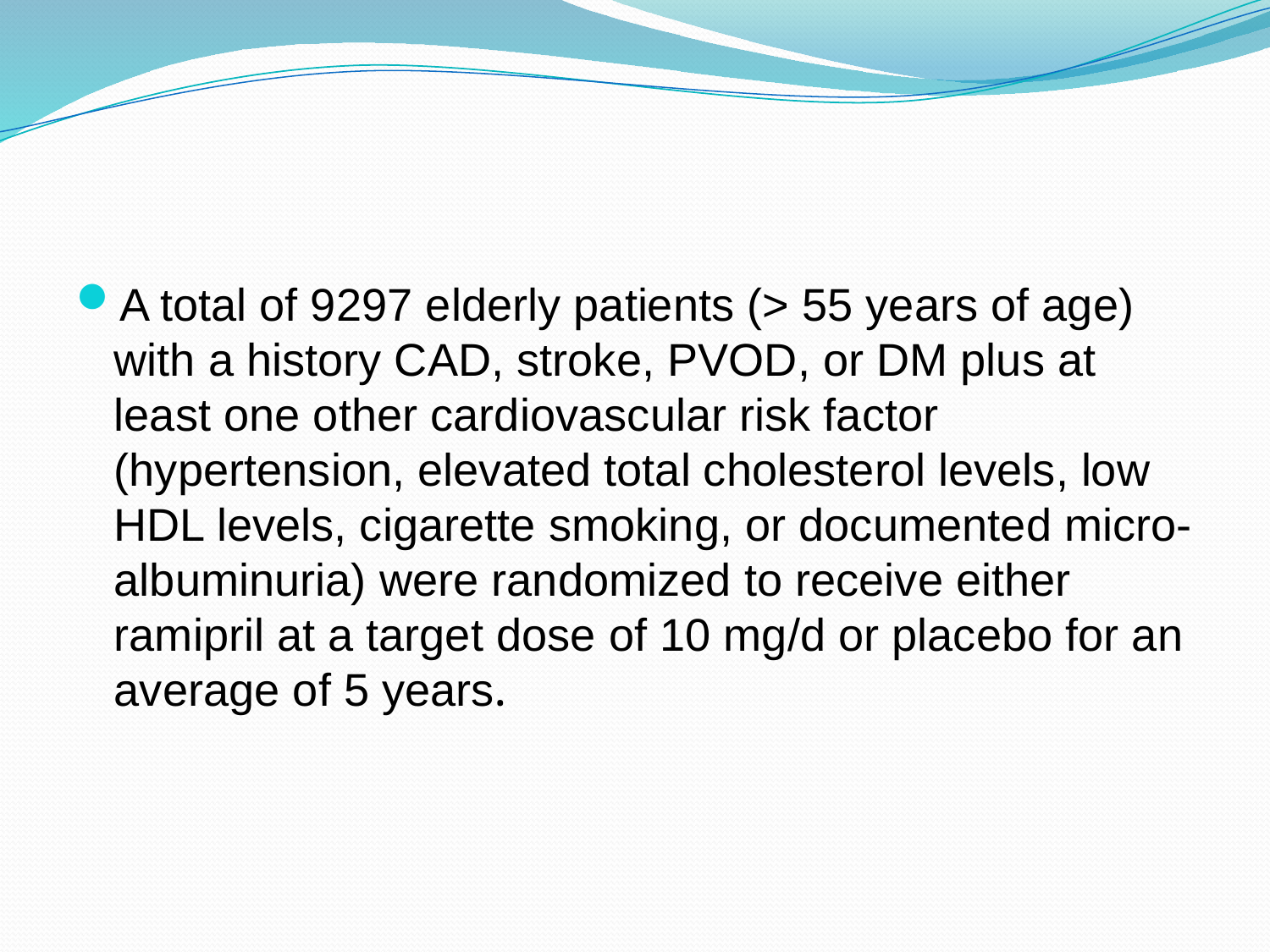

#
A total of 9297 elderly patients (> 55 years of age) with a history CAD, stroke, PVOD, or DM plus at least one other cardiovascular risk factor (hypertension, elevated total cholesterol levels, low HDL levels, cigarette smoking, or documented micro-albuminuria) were randomized to receive either ramipril at a target dose of 10 mg/d or placebo for an average of 5 years.